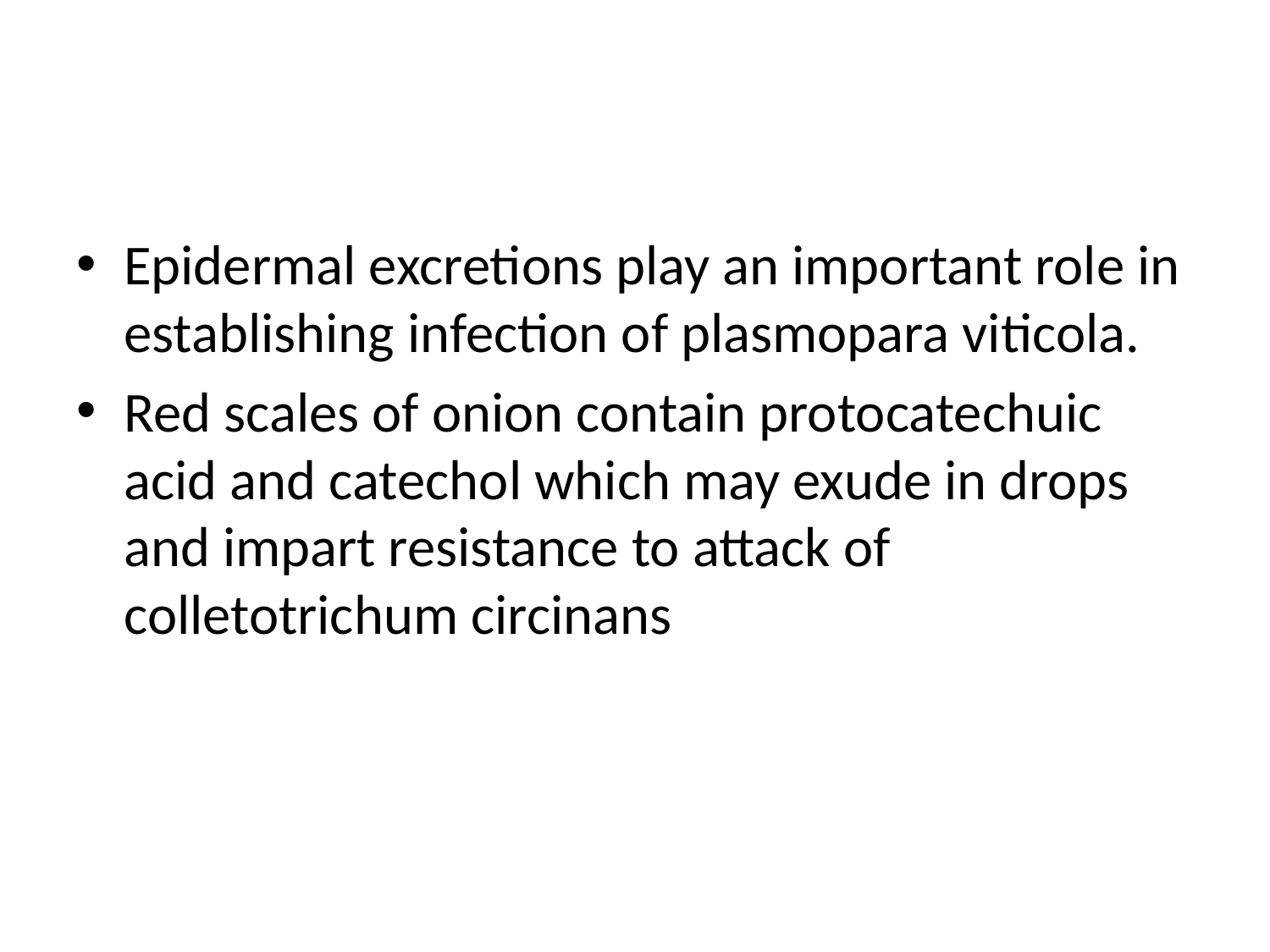

#
Epidermal excretions play an important role in establishing infection of plasmopara viticola.
Red scales of onion contain protocatechuic acid and catechol which may exude in drops and impart resistance to attack of colletotrichum circinans